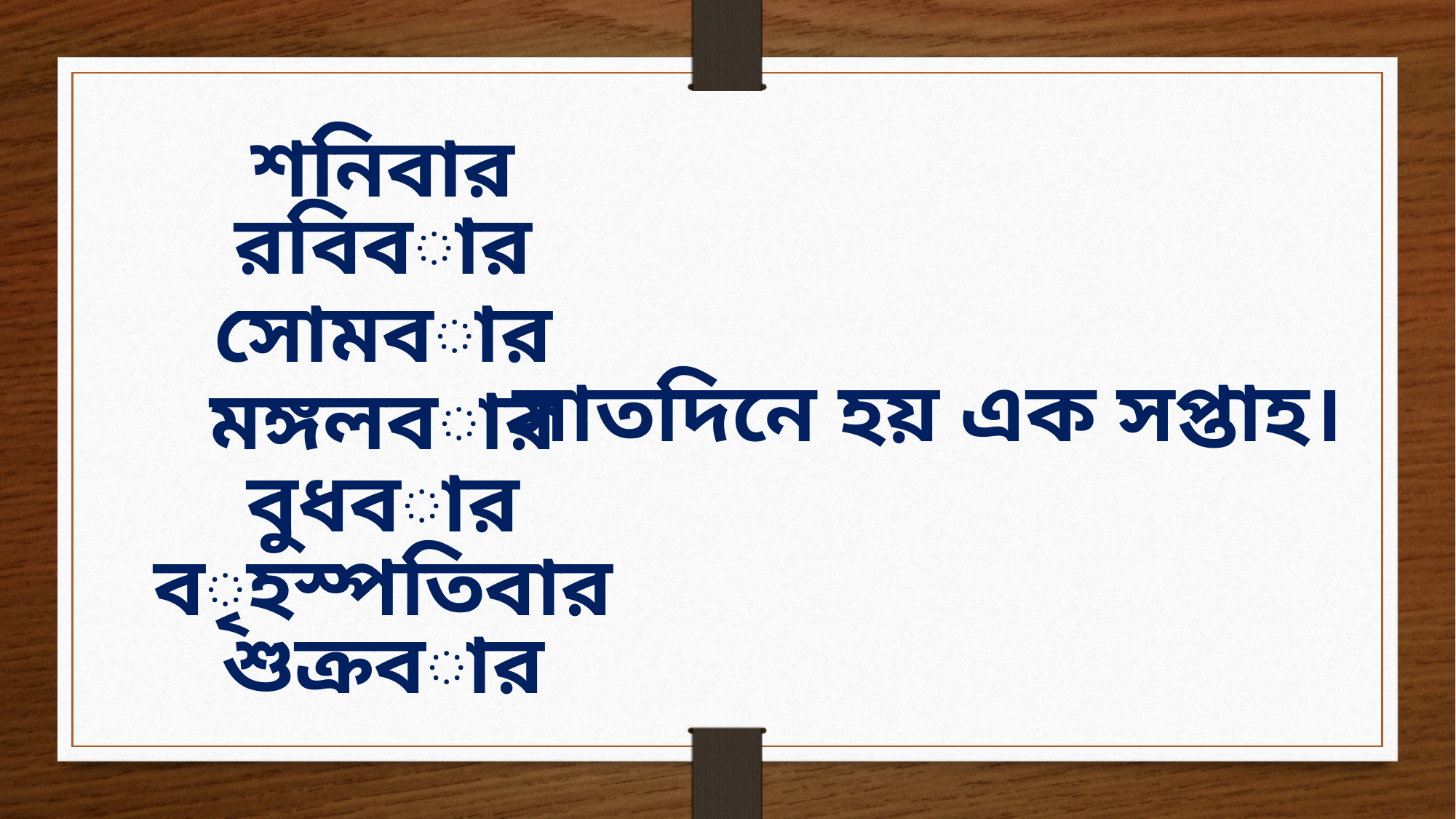

শনিবার
রবিবার
সোমবার
সাতদিনে হয় এক সপ্তাহ।
মঙ্গলবার
বুধবার
বৃহস্পতিবার
শুক্রবার